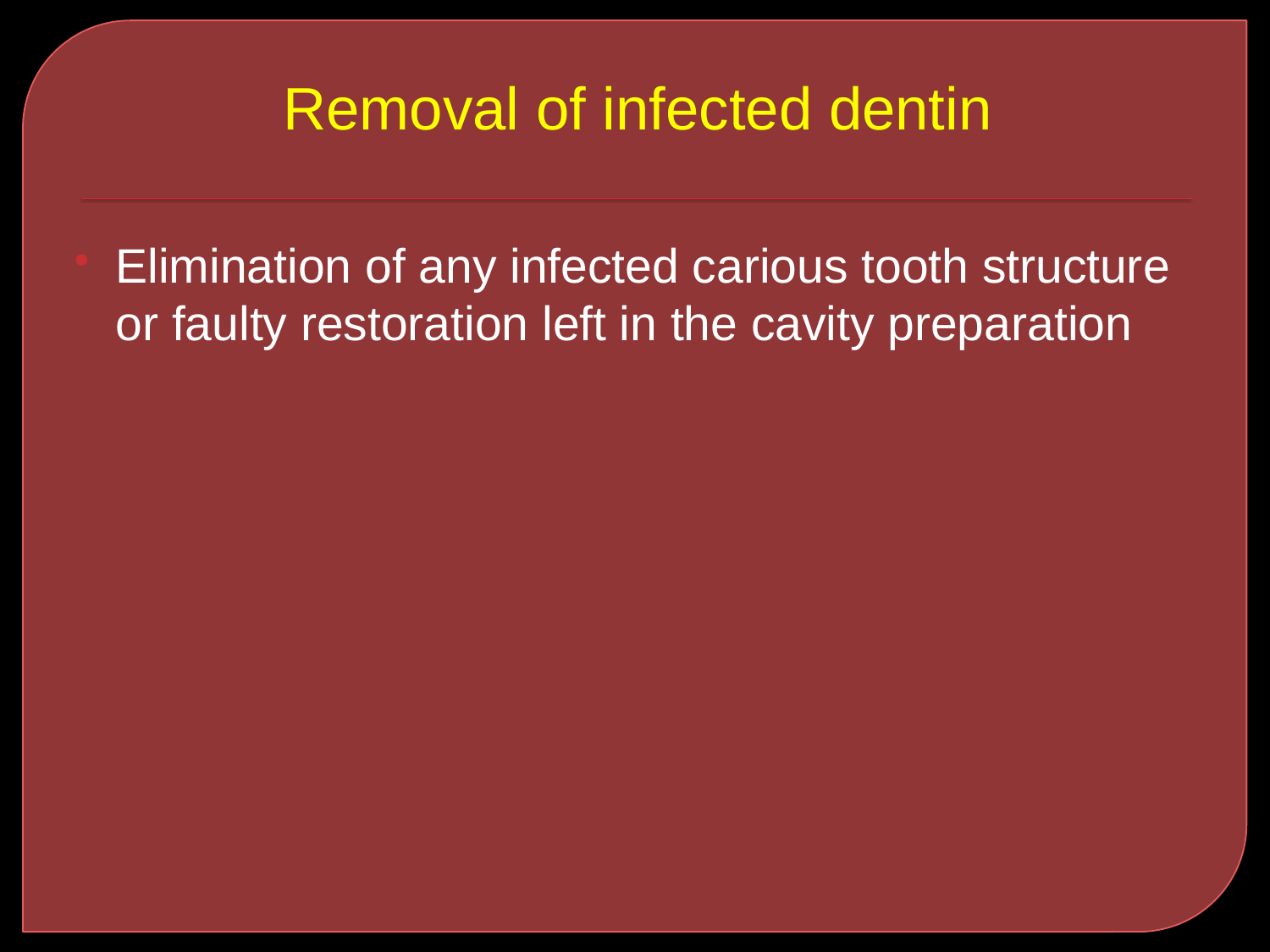

# Removal of infected dentin
Elimination of any infected carious tooth structure or faulty restoration left in the cavity preparation